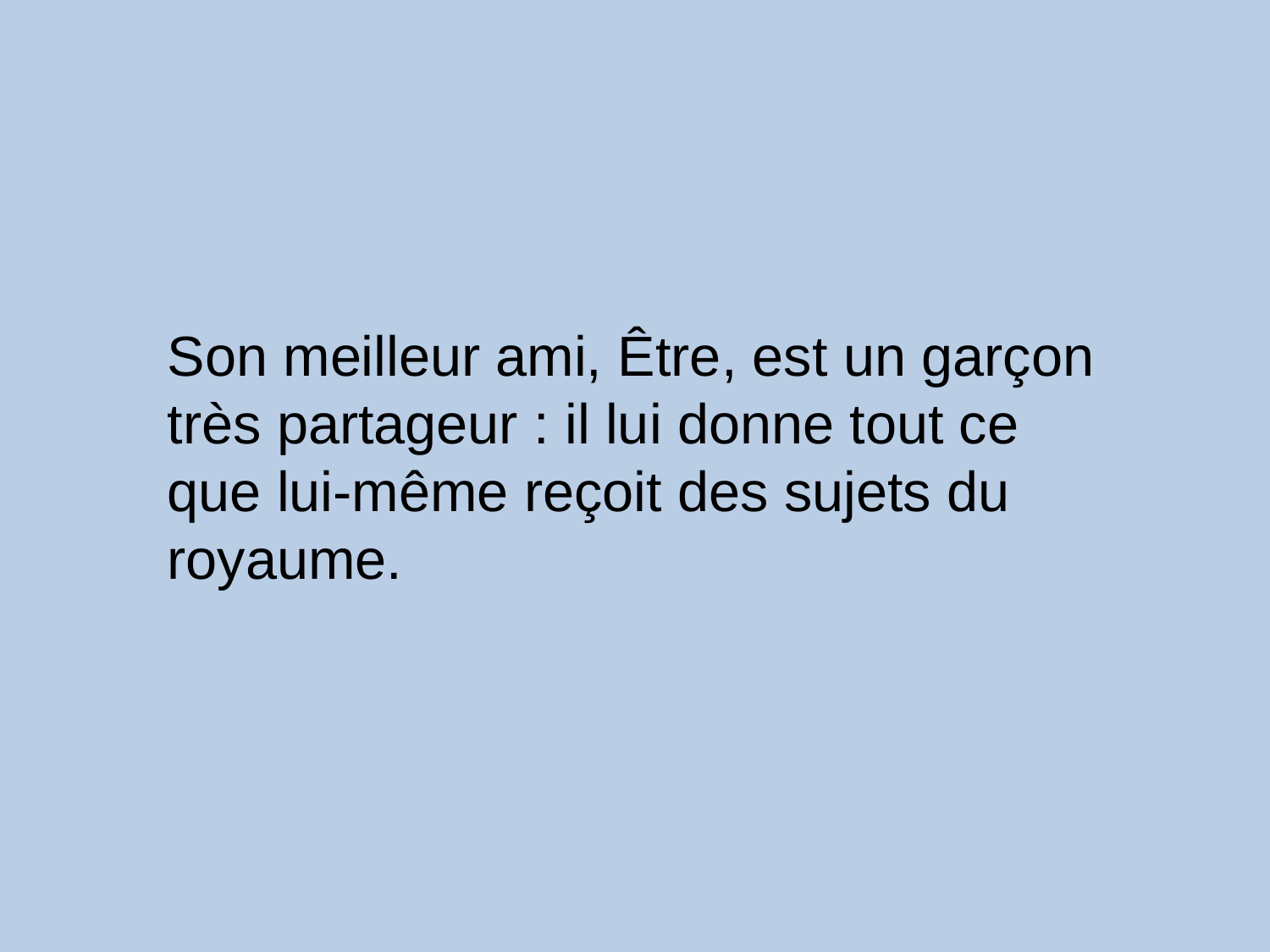

Son meilleur ami, Être, est un garçon très partageur : il lui donne tout ce que lui-même reçoit des sujets du royaume.